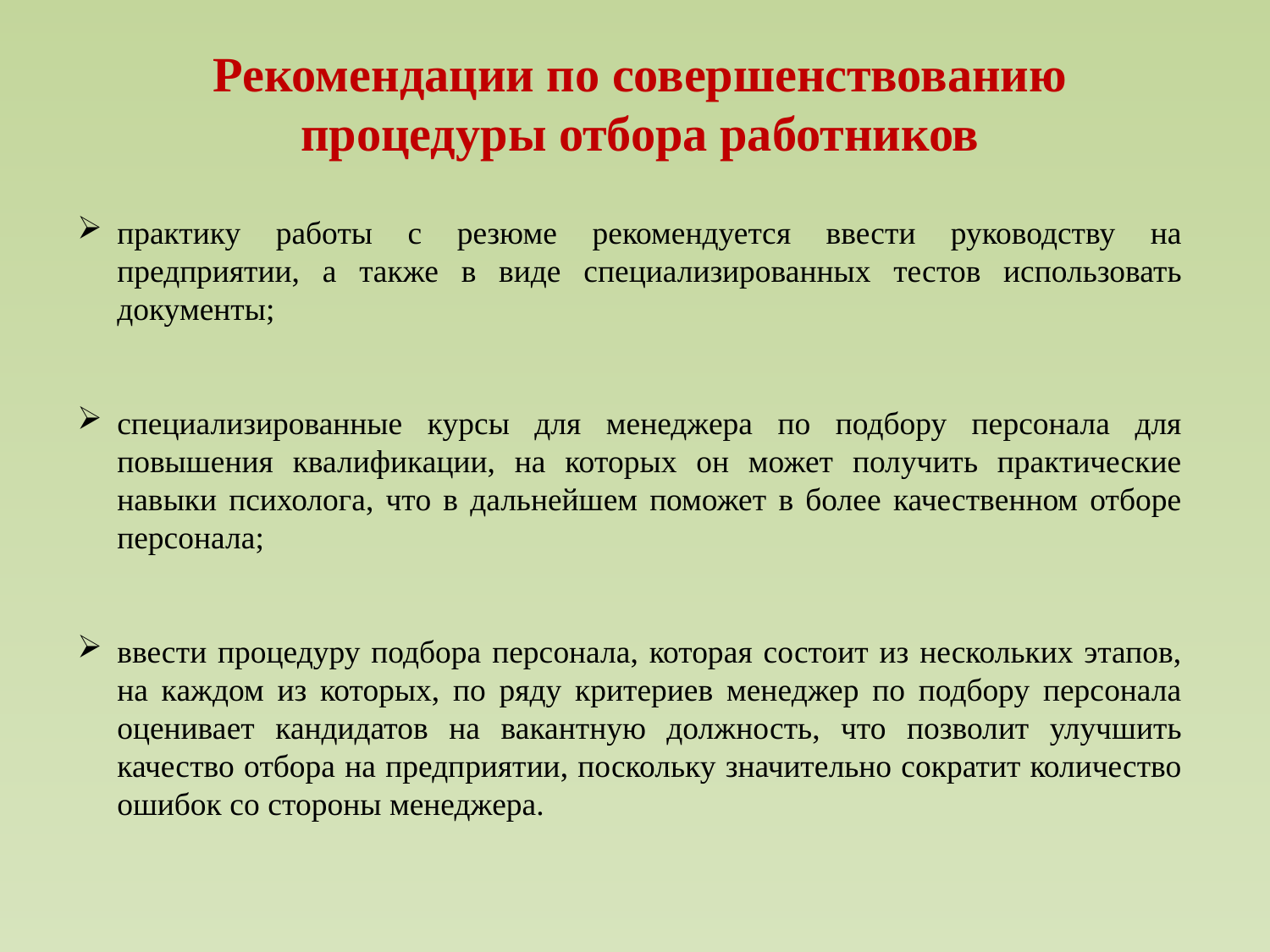

Рекомендации по совершенствованию процедуры отбора работников
практику работы с резюме рекомендуется ввести руководству на предприятии, а также в виде специализированных тестов использовать документы;

специализированные курсы для менеджера по подбору персонала для повышения квалификации, на которых он может получить практические навыки психолога, что в дальнейшем поможет в более качественном отборе персонала;

ввести процедуру подбора персонала, которая состоит из нескольких этапов, на каждом из которых, по ряду критериев менеджер по подбору персонала оценивает кандидатов на вакантную должность, что позволит улучшить качество отбора на предприятии, поскольку значительно сократит количество ошибок со стороны менеджера.